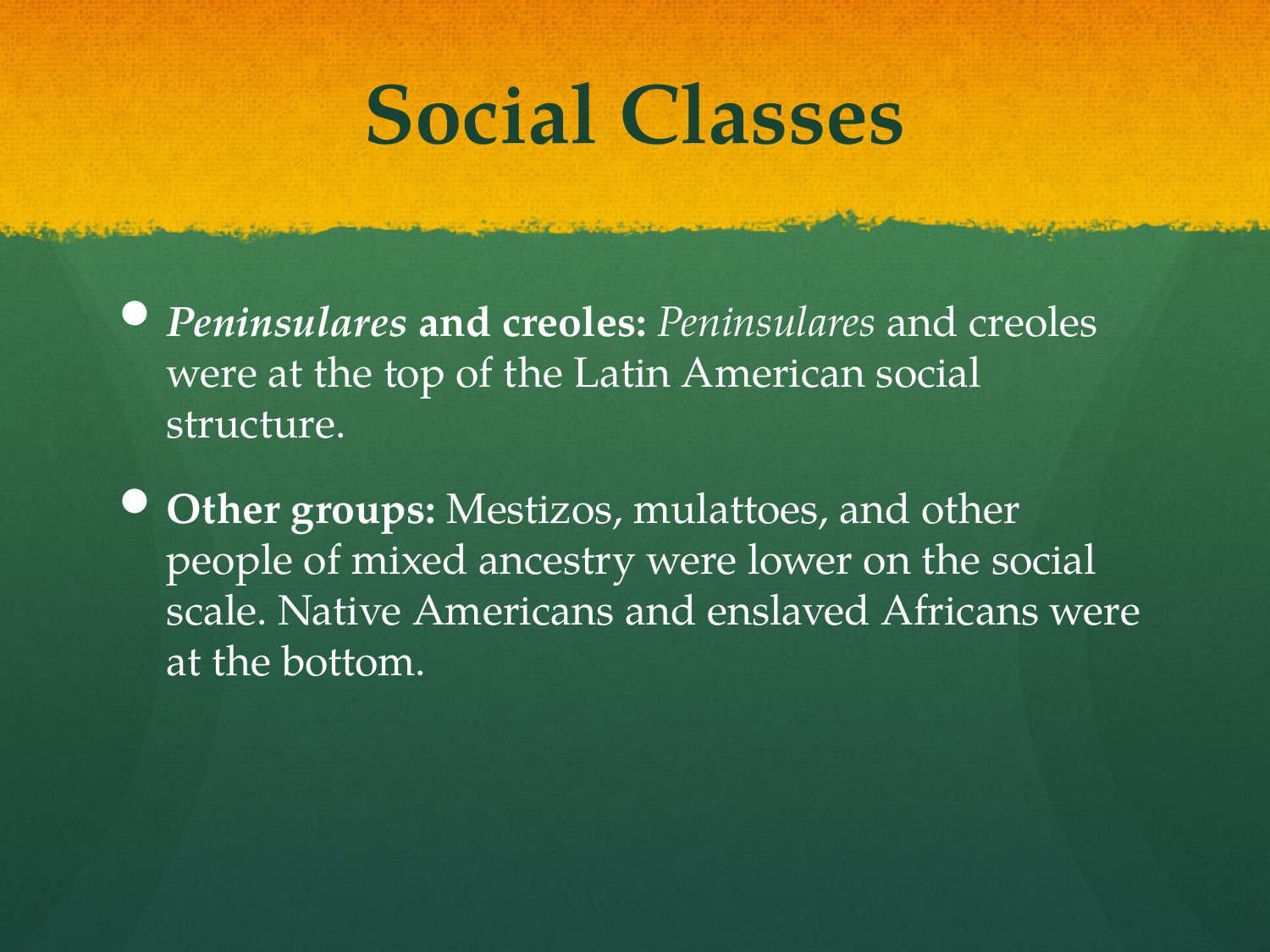

# Social Classes
Peninsulares and creoles: Peninsulares and creoles were at the top of the Latin American social structure.
Other groups: Mestizos, mulattoes, and other people of mixed ancestry were lower on the social scale. Native Americans and enslaved Africans were at the bottom.